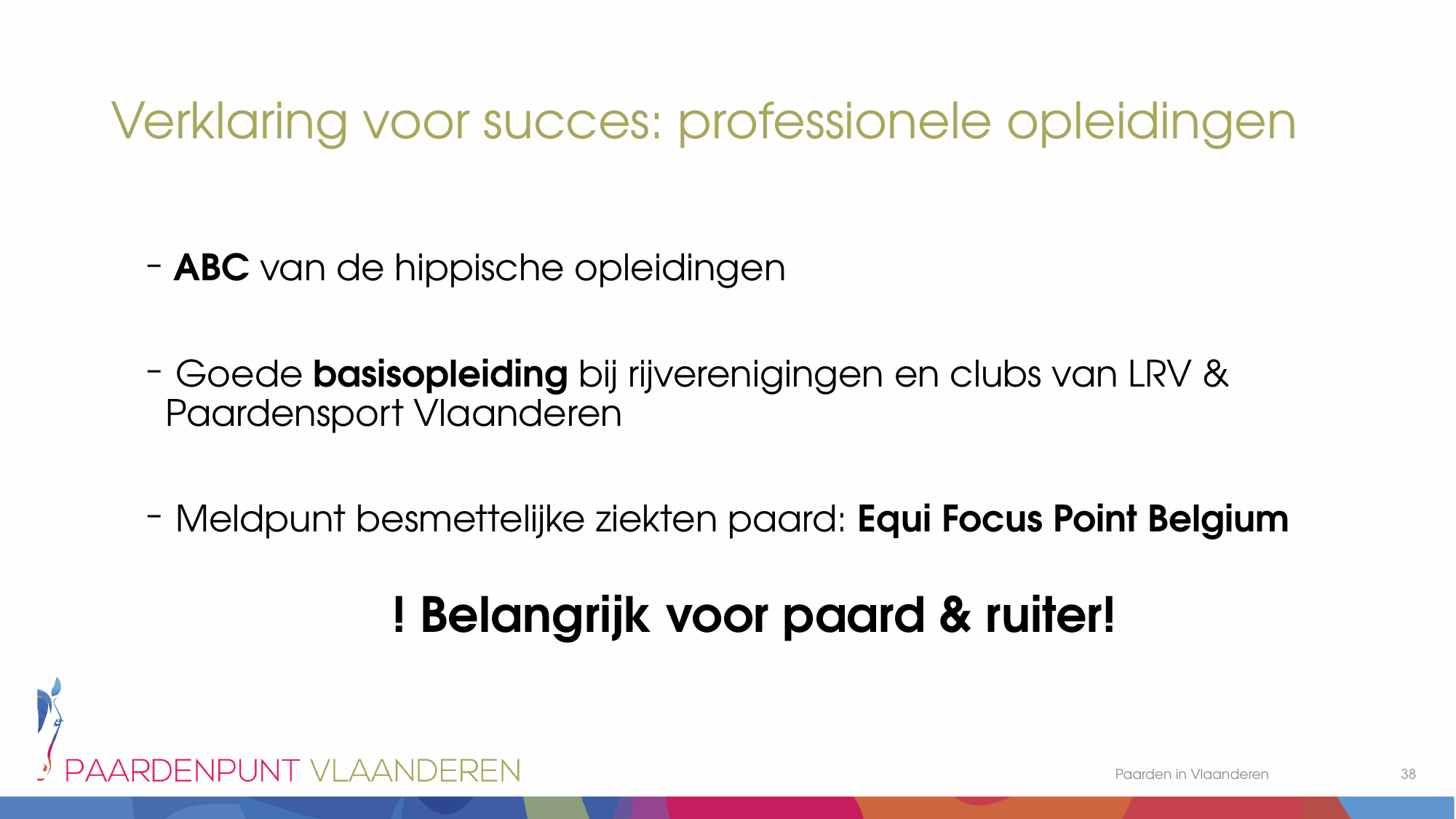

# Verklaring voor succes: professionele opleidingen

 ABC van de hippische opleidingen

 Goede basisopleiding bij rijverenigingen en clubs van LRV & Paardensport Vlaanderen

 Meldpunt besmettelijke ziekten paard: Equi Focus Point Belgium

! Belangrijk voor paard & ruiter!

38
Paarden in Vlaanderen